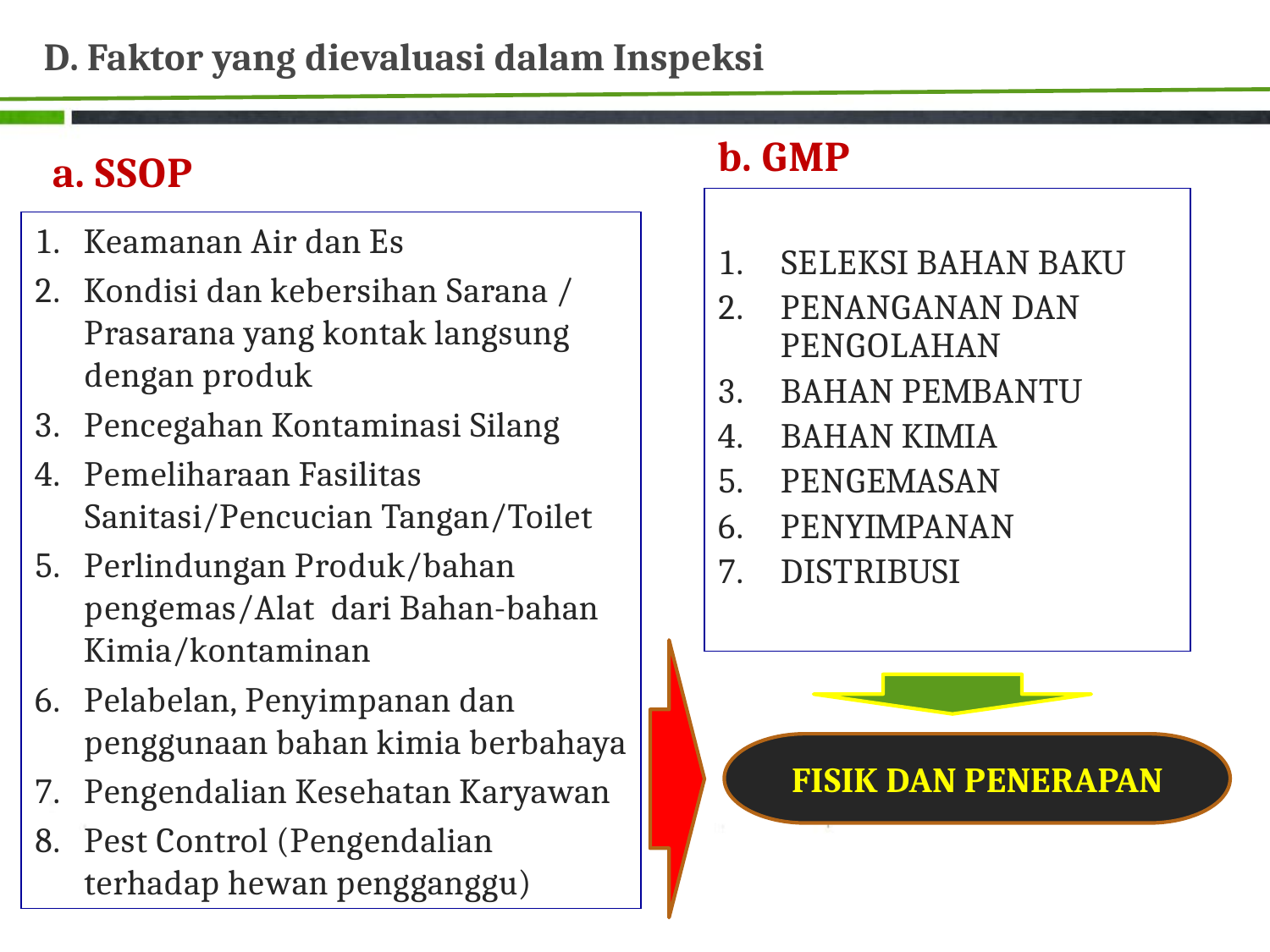

# D. Faktor yang dievaluasi dalam Inspeksi
b. GMP
a. SSOP

SELEKSI BAHAN BAKU
PENANGANAN DAN PENGOLAHAN
BAHAN PEMBANTU
BAHAN KIMIA
PENGEMASAN
PENYIMPANAN
DISTRIBUSI

Keamanan Air dan Es
2.	Kondisi dan kebersihan Sarana / Prasarana yang kontak langsung dengan produk
3.	Pencegahan Kontaminasi Silang
4.	Pemeliharaan Fasilitas Sanitasi/Pencucian Tangan/Toilet
Perlindungan Produk/bahan pengemas/Alat  dari Bahan-bahan Kimia/kontaminan
6.	Pelabelan, Penyimpanan dan penggunaan bahan kimia berbahaya
7.	Pengendalian Kesehatan Karyawan
8.	Pest Control (Pengendalian terhadap hewan pengganggu)

FISIK DAN PENERAPAN